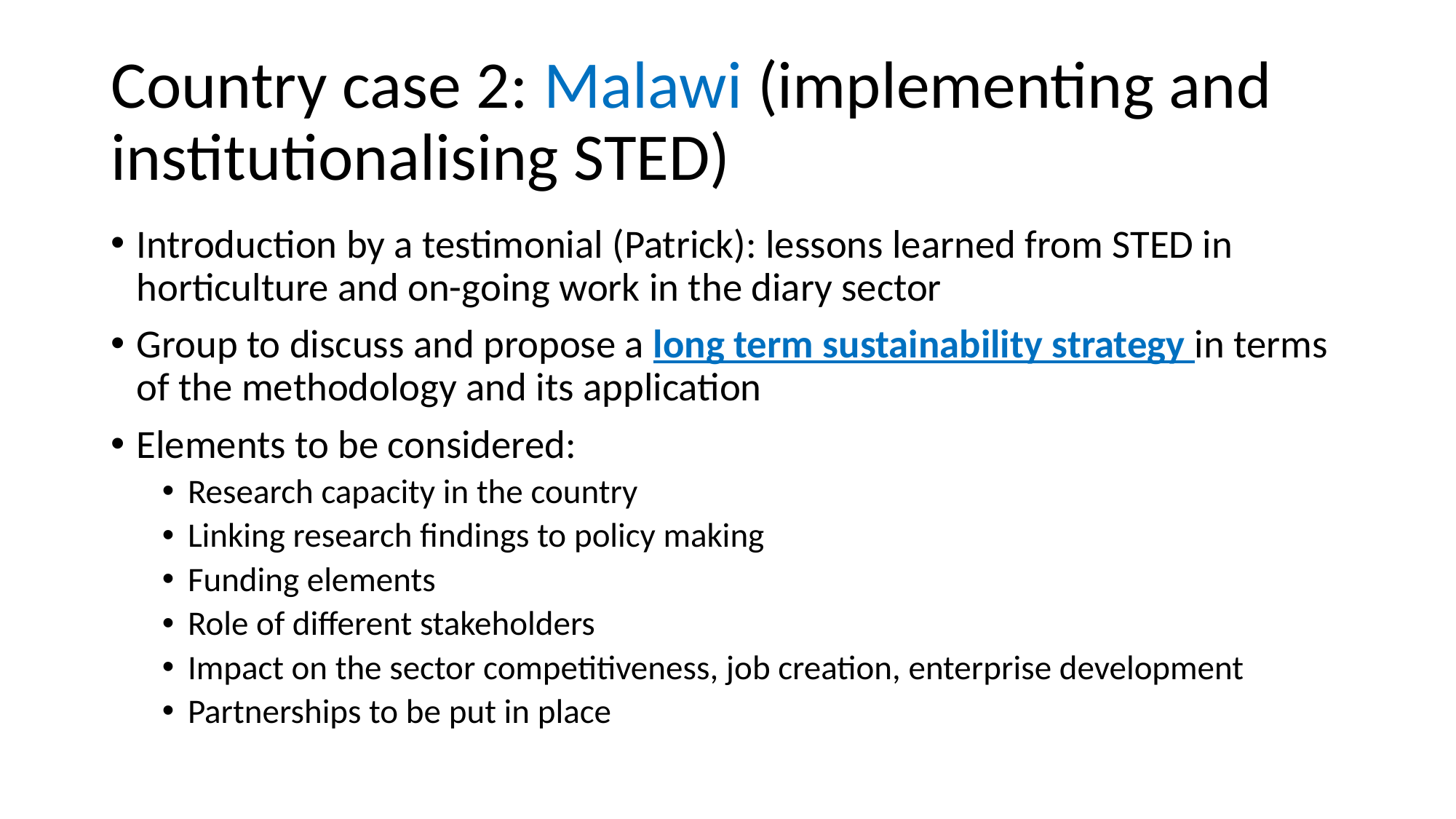

# Country case 2: Malawi (implementing and institutionalising STED)
Introduction by a testimonial (Patrick): lessons learned from STED in horticulture and on-going work in the diary sector
Group to discuss and propose a long term sustainability strategy in terms of the methodology and its application
Elements to be considered:
Research capacity in the country
Linking research findings to policy making
Funding elements
Role of different stakeholders
Impact on the sector competitiveness, job creation, enterprise development
Partnerships to be put in place